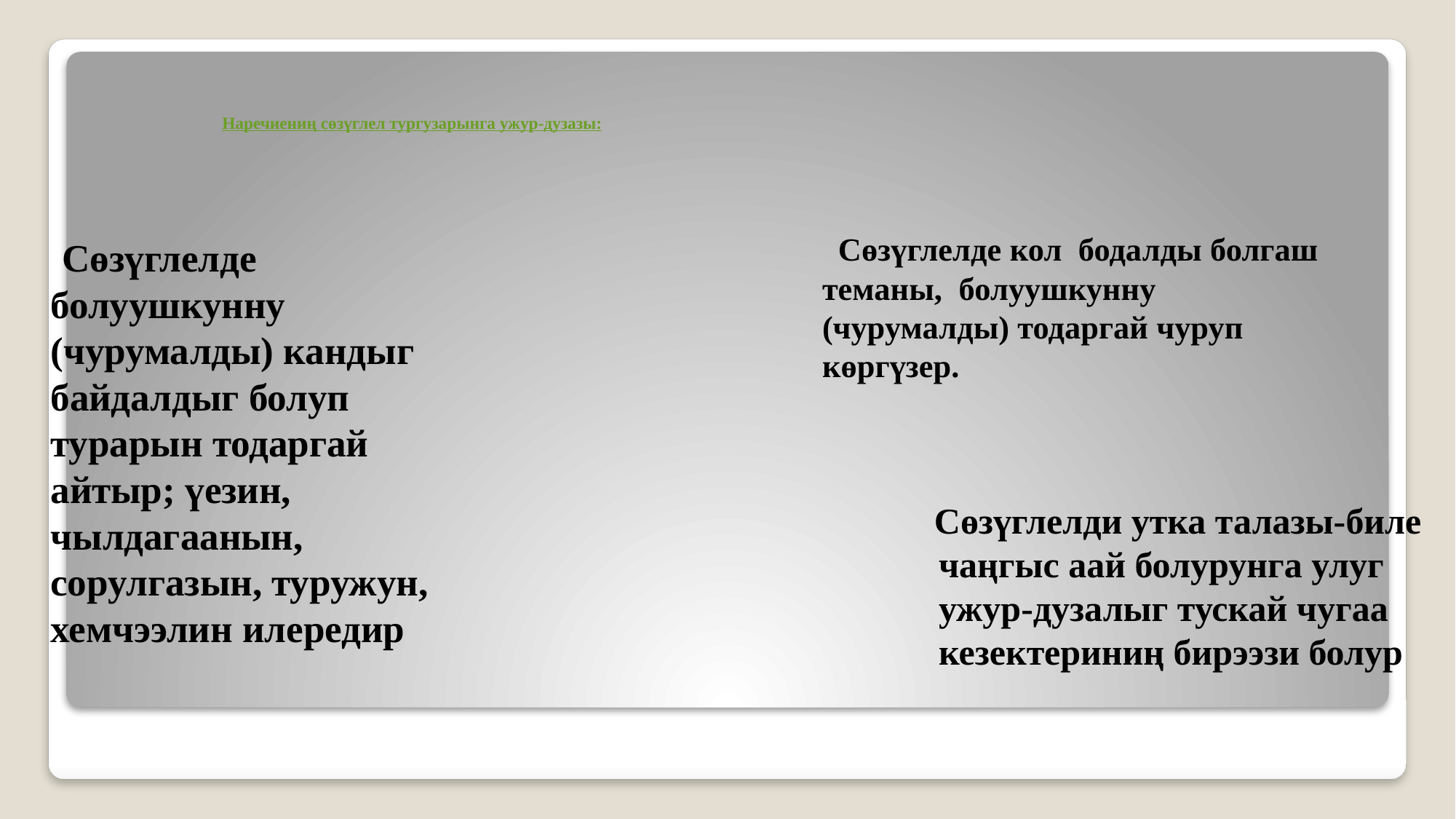

# Наречиениң сөзүглел тургузарынга ужур-дузазы:
        Сөзүглелде кол  бодалды болгаш теманы,  болуушкунну (чурумалды) тодаргай чуруп көргүзер.

   Сөзүглелде болуушкунну (чурумалды) кандыг байдалдыг болуп турарын тодаргай айтыр; үезин, чылдагаанын, сорулгазын, туружун, хемчээлин илередир
   Сөзүглелди утка талазы-биле чаңгыс аай болурунга улуг ужур-дузалыг тускай чугаа кезектериниң бирээзи болур